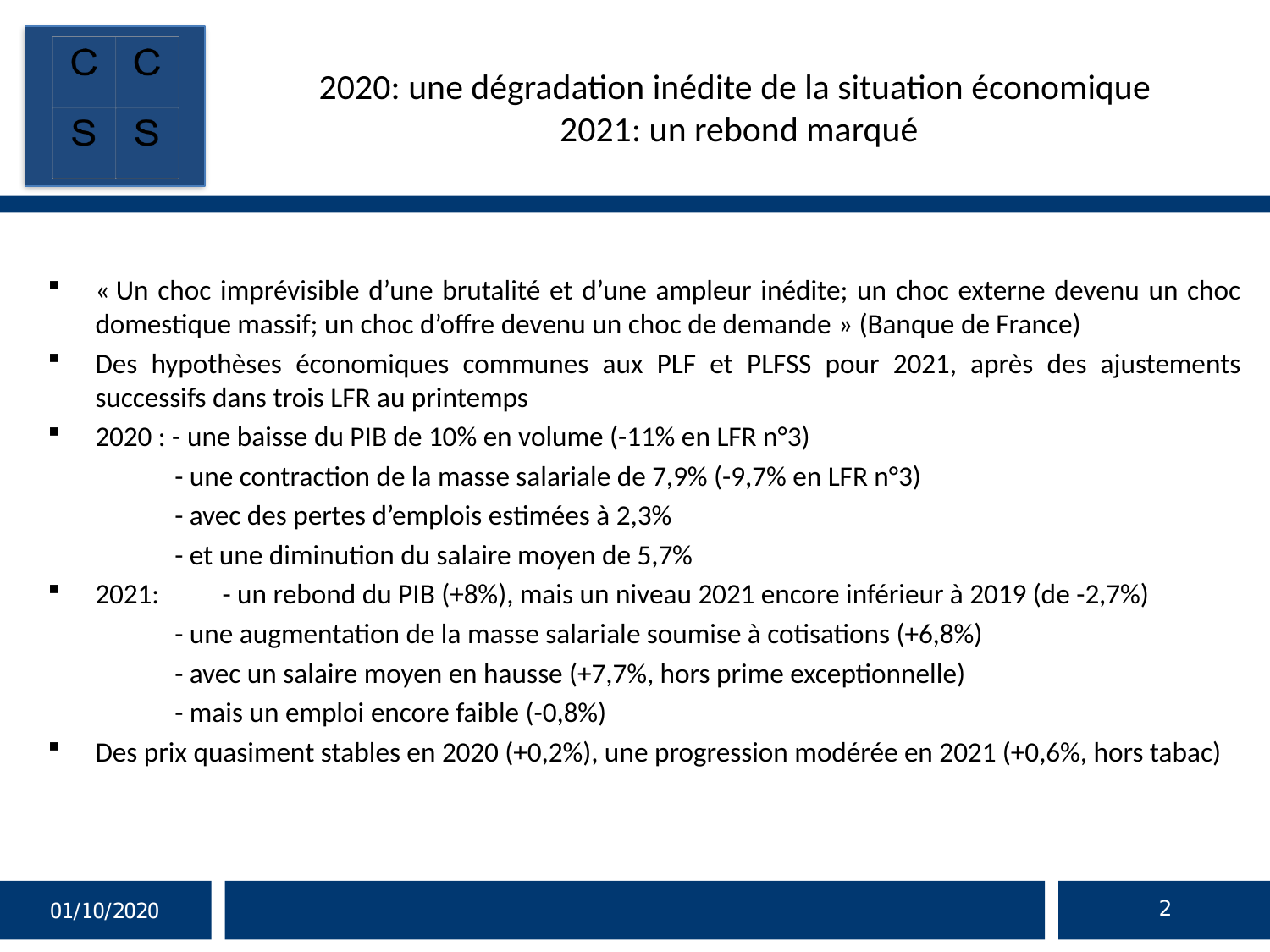

# 2020: une dégradation inédite de la situation économique 2021: un rebond marqué

« Un choc imprévisible d’une brutalité et d’une ampleur inédite; un choc externe devenu un choc domestique massif; un choc d’offre devenu un choc de demande » (Banque de France)
Des hypothèses économiques communes aux PLF et PLFSS pour 2021, après des ajustements successifs dans trois LFR au printemps
2020 : - une baisse du PIB de 10% en volume (-11% en LFR n°3)
	- une contraction de la masse salariale de 7,9% (-9,7% en LFR n°3)
	- avec des pertes d’emplois estimées à 2,3%
	- et une diminution du salaire moyen de 5,7%
2021: 	- un rebond du PIB (+8%), mais un niveau 2021 encore inférieur à 2019 (de -2,7%)
	- une augmentation de la masse salariale soumise à cotisations (+6,8%)
	- avec un salaire moyen en hausse (+7,7%, hors prime exceptionnelle)
	- mais un emploi encore faible (-0,8%)
Des prix quasiment stables en 2020 (+0,2%), une progression modérée en 2021 (+0,6%, hors tabac)
2
01/10/2020